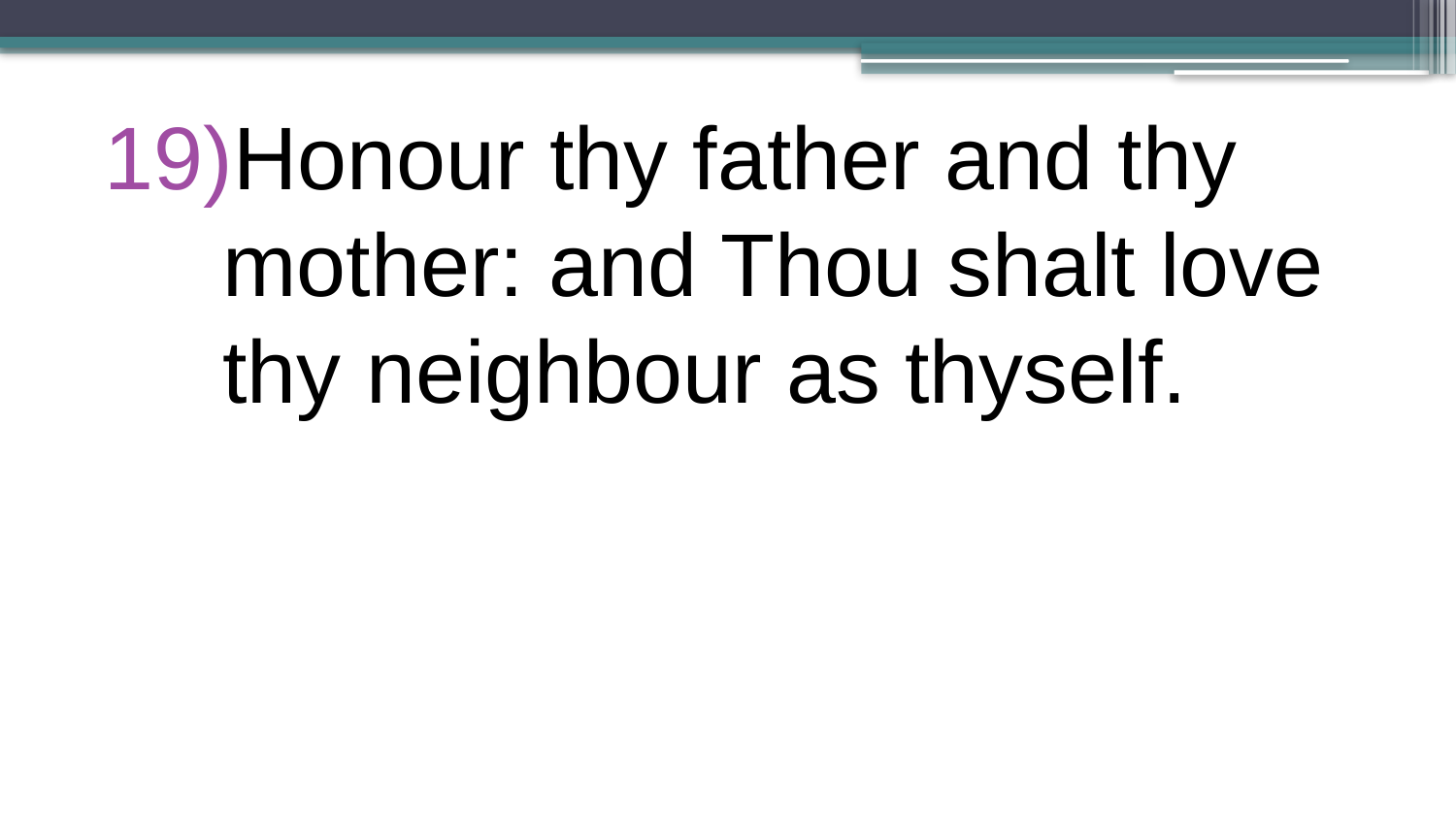

Honour thy father and thy mother: and Thou shalt love thy neighbour as thyself.